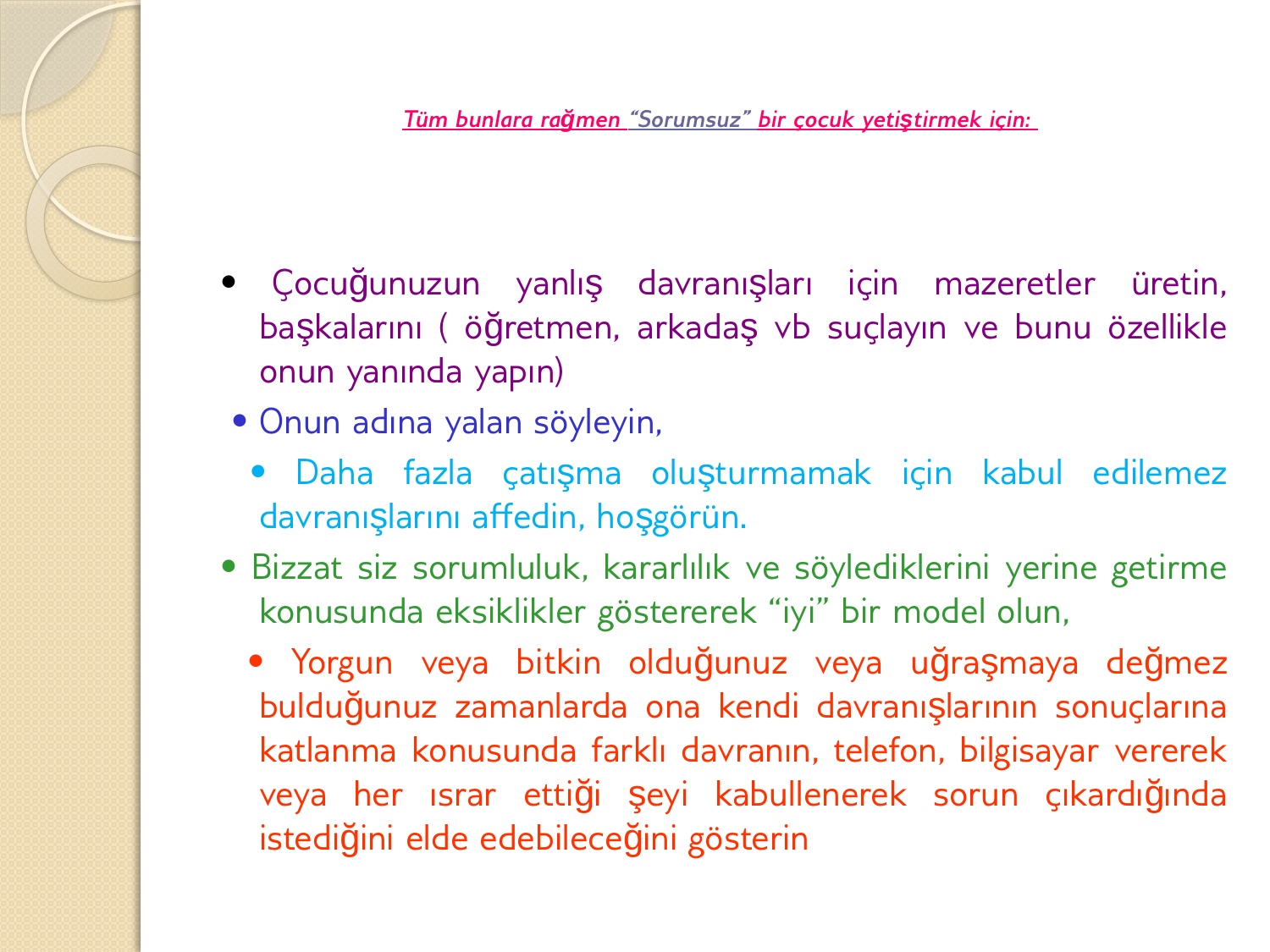

# Tüm bunlara rağmen “Sorumsuz” bir çocuk yetiştirmek için:

• Çocuğunuzun yanlış davranışları için mazeretler üretin, başkalarını ( öğretmen, arkadaş vb suçlayın ve bunu özellikle onun yanında yapın)
 • Onun adına yalan söyleyin,
 • Daha fazla çatışma oluşturmamak için kabul edilemez davranışlarını affedin, hoşgörün.
• Bizzat siz sorumluluk, kararlılık ve söylediklerini yerine getirme konusunda eksiklikler göstererek “iyi” bir model olun,
 • Yorgun veya bitkin olduğunuz veya uğraşmaya değmez bulduğunuz zamanlarda ona kendi davranışlarının sonuçlarına katlanma konusunda farklı davranın, telefon, bilgisayar vererek veya her ısrar ettiği şeyi kabullenerek sorun çıkardığında istediğini elde edebileceğini gösterin